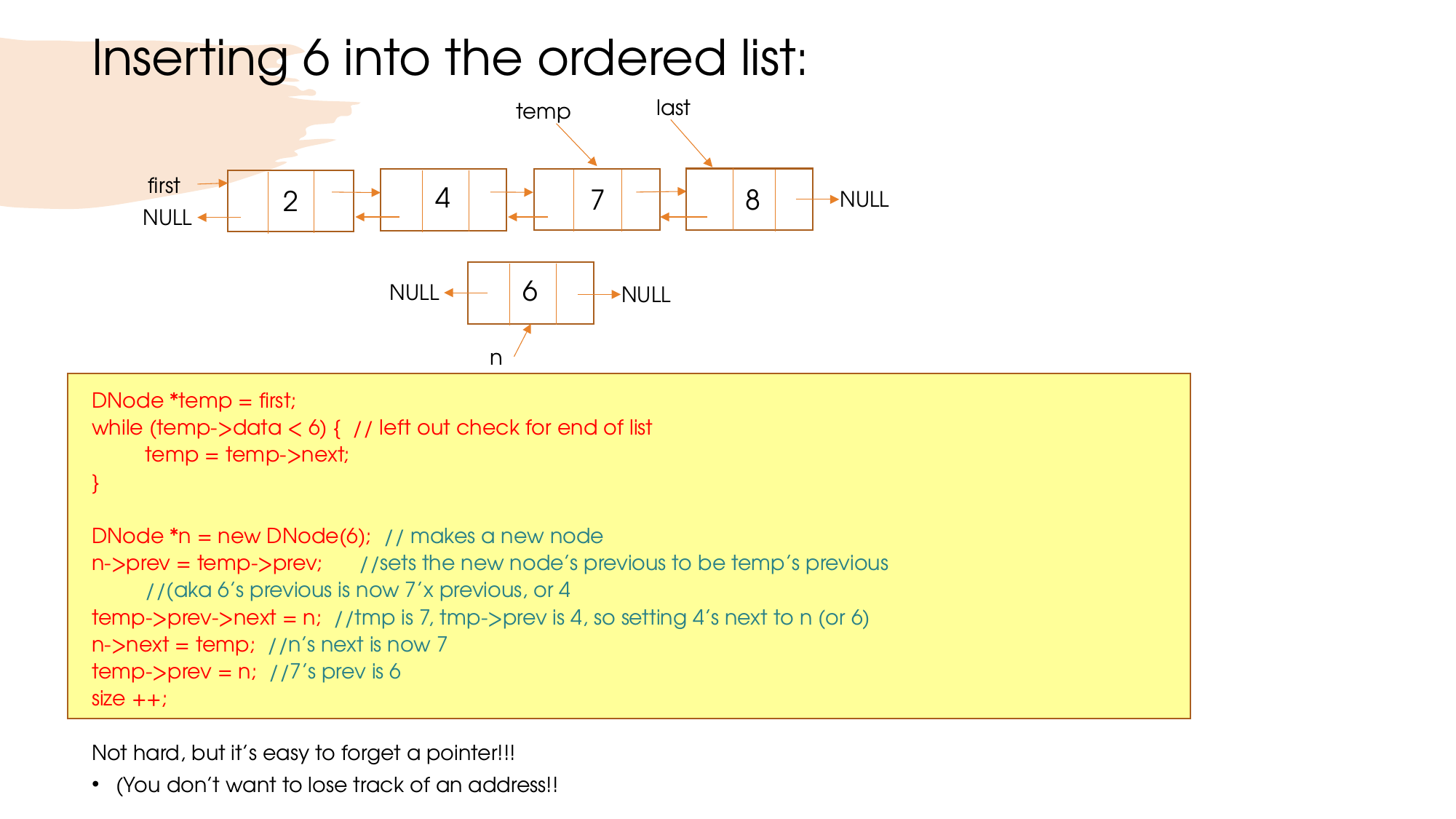

# Inserting 6 into the ordered list:
last
temp
first

4
8
7
2
NULL
NULL

6
NULL
NULL
n

DNode *temp = first;
while (temp->data < 6) {  // left out check for end of list
	temp = temp->next;
}

DNode *n = new DNode(6);  // makes a new node
n->prev = temp->prev;  	//sets the new node’s previous to be temp’s previous
			//(aka 6’s previous is now 7’x previous, or 4
temp->prev->next = n;  //tmp is 7, tmp->prev is 4, so setting 4’s next to n (or 6)
n->next = temp;  //n’s next is now 7
temp->prev = n;  //7’s prev is 6
size ++;

Not hard, but it’s easy to forget a pointer!!!
(You don’t want to lose track of an address!!